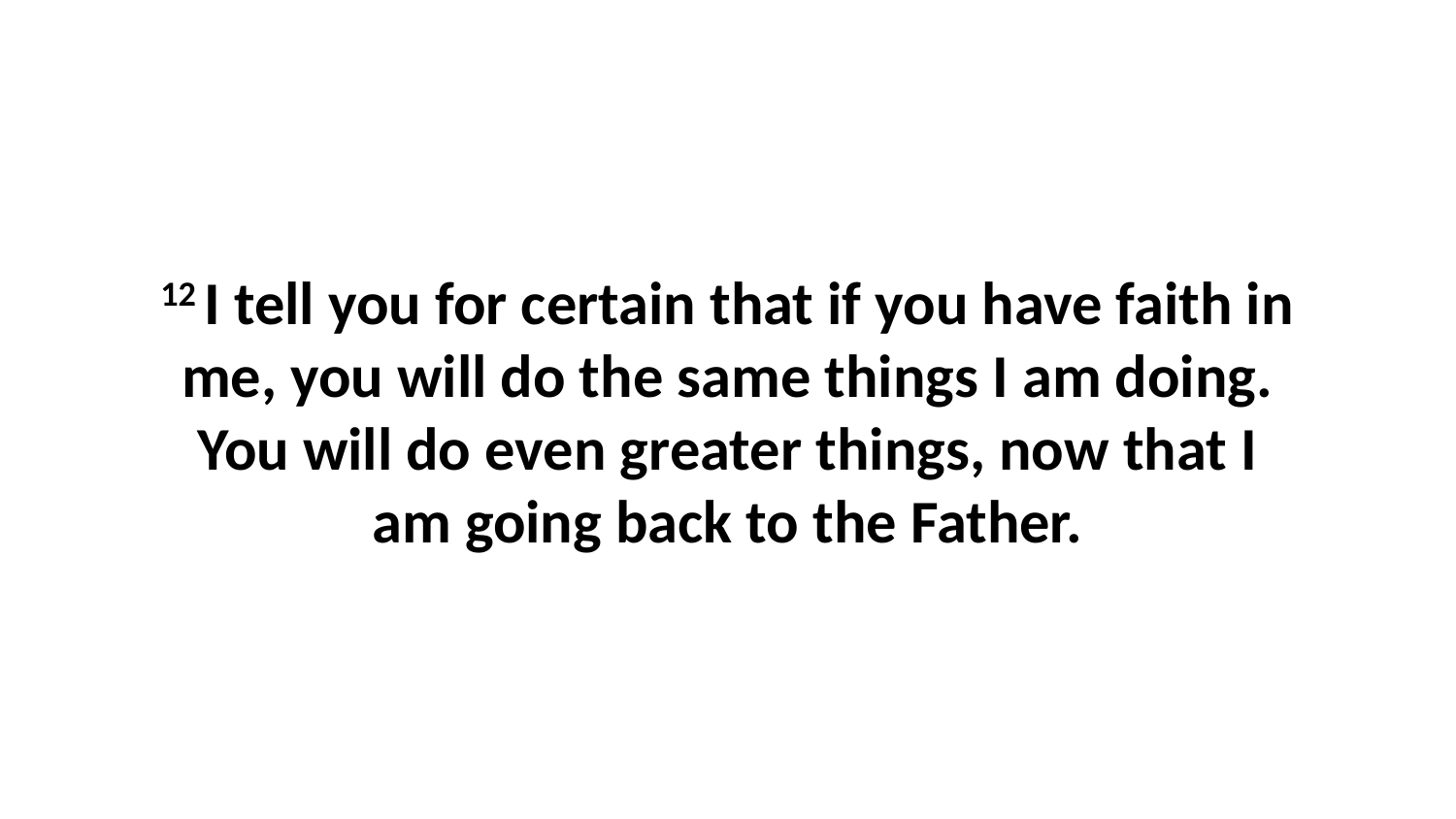

12 I tell you for certain that if you have faith in me, you will do the same things I am doing. You will do even greater things, now that I am going back to the Father.